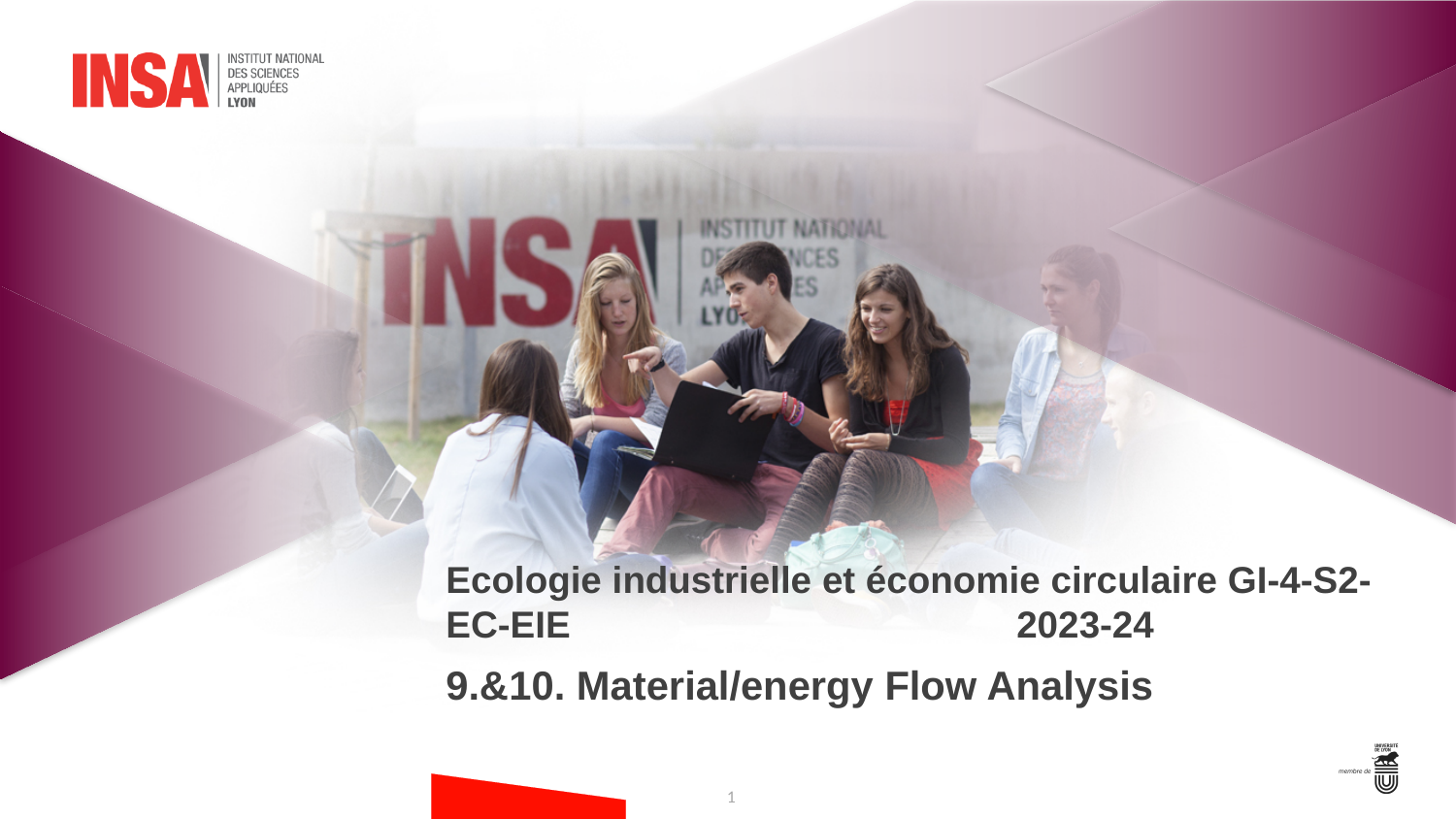

# Ecologie industrielle et économie circulaire GI-4-S2-EC-EIE	2023-24
9.&10. Material/energy Flow Analysis
1